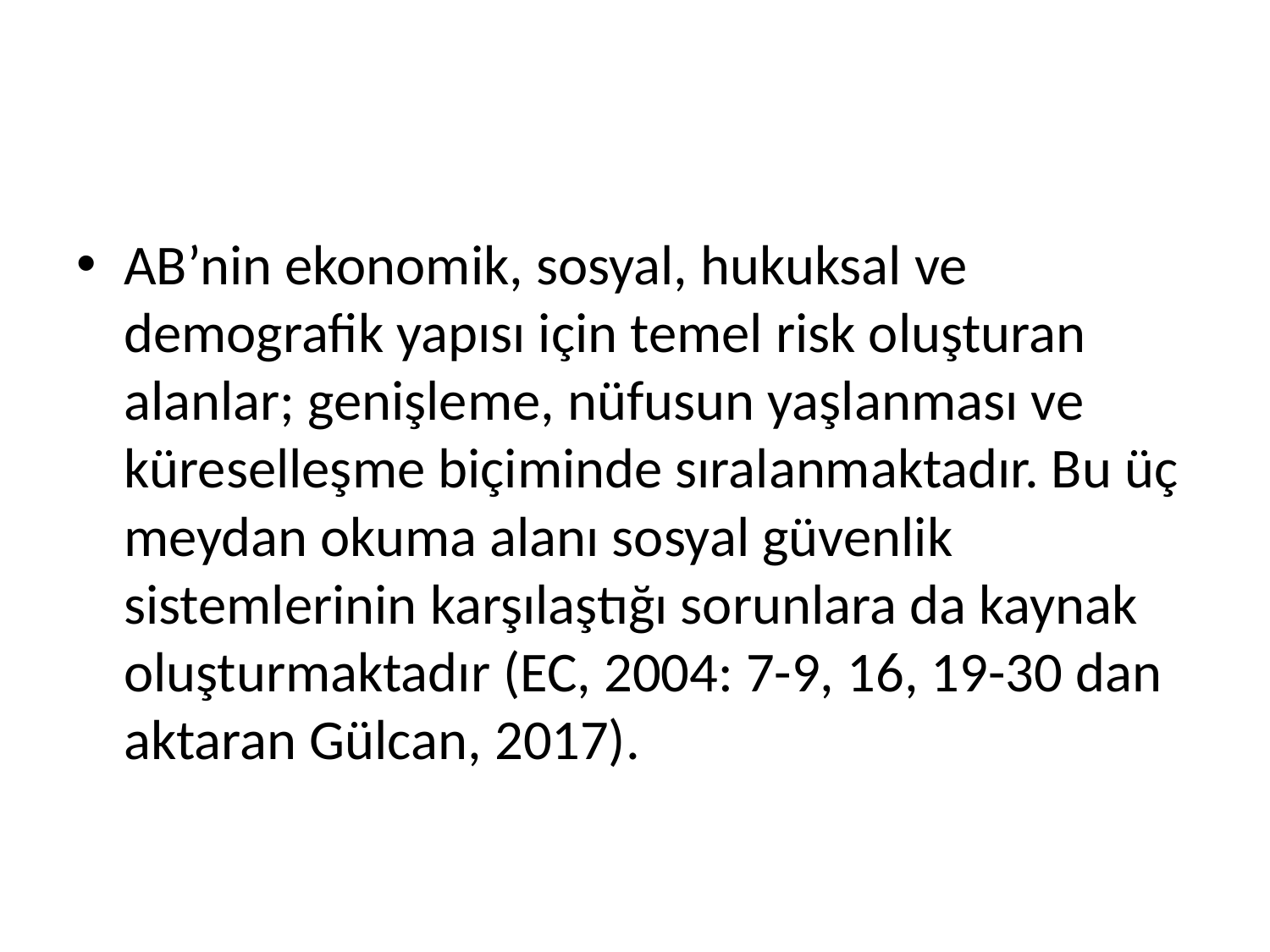

#
AB’nin ekonomik, sosyal, hukuksal ve demografik yapısı için temel risk oluşturan alanlar; genişleme, nüfusun yaşlanması ve küreselleşme biçiminde sıralanmaktadır. Bu üç meydan okuma alanı sosyal güvenlik sistemlerinin karşılaştığı sorunlara da kaynak oluşturmaktadır (EC, 2004: 7-9, 16, 19-30 dan aktaran Gülcan, 2017).